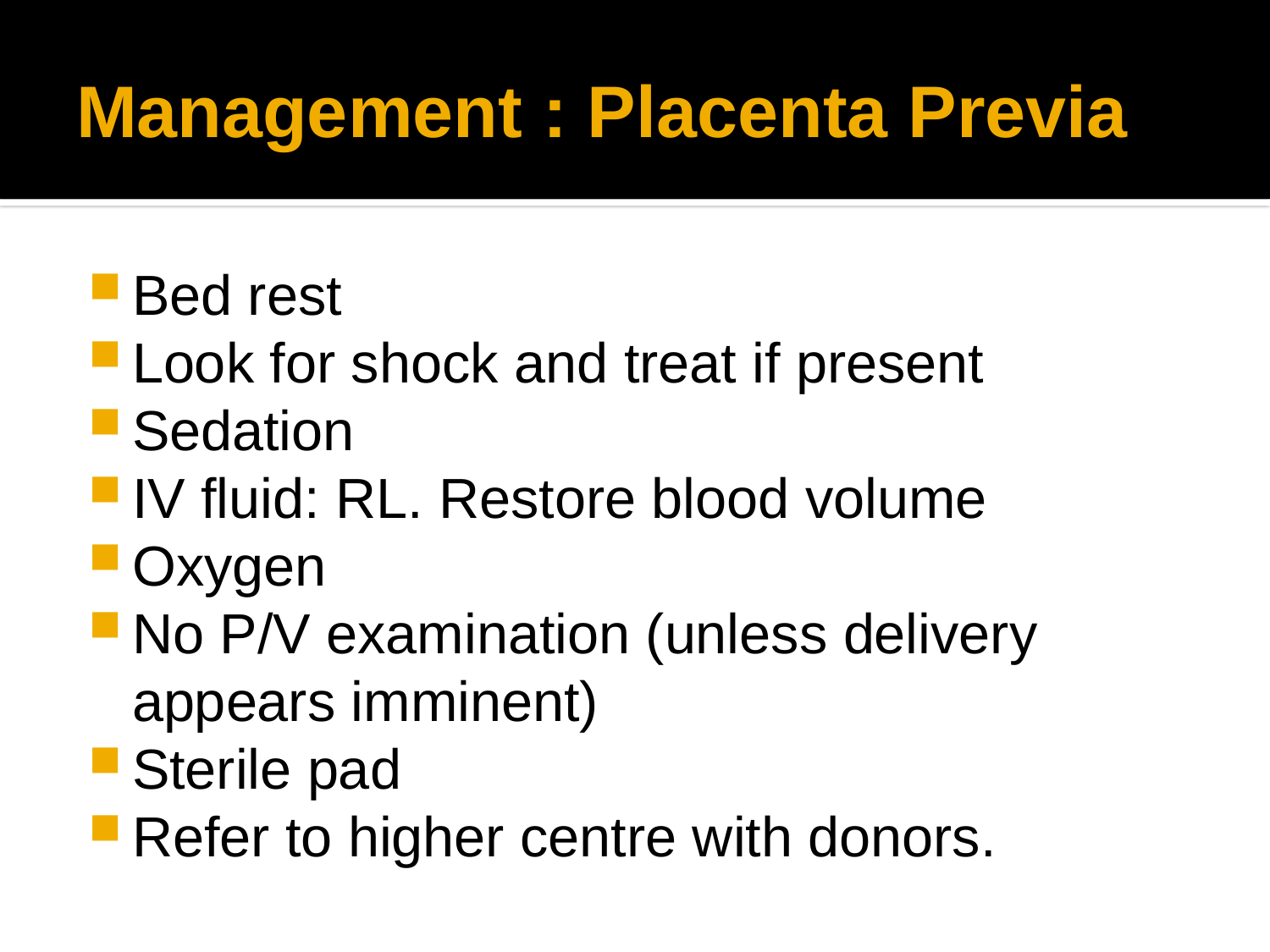

# Management : Placenta Previa
Bed rest
Look for shock and treat if present
Sedation
IV fluid: RL. Restore blood volume
Oxygen
No P/V examination (unless delivery appears imminent)
Sterile pad
Refer to higher centre with donors.